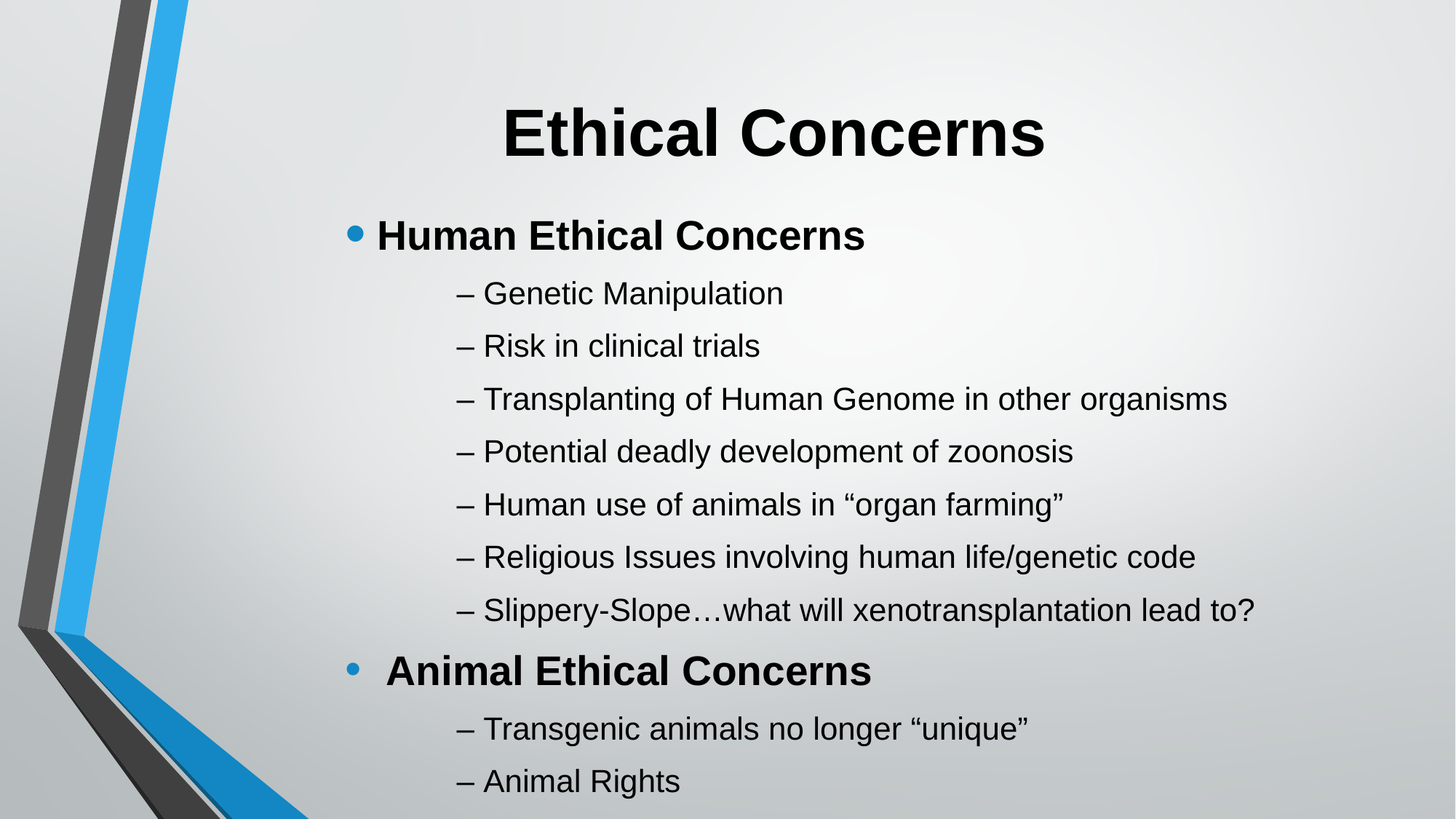

# Ethical Concerns
Human Ethical Concerns
– Genetic Manipulation
– Risk in clinical trials
– Transplanting of Human Genome in other organisms
– Potential deadly development of zoonosis
– Human use of animals in “organ farming”
– Religious Issues involving human life/genetic code
– Slippery-Slope…what will xenotransplantation lead to?
 Animal Ethical Concerns
– Transgenic animals no longer “unique”
– Animal Rights